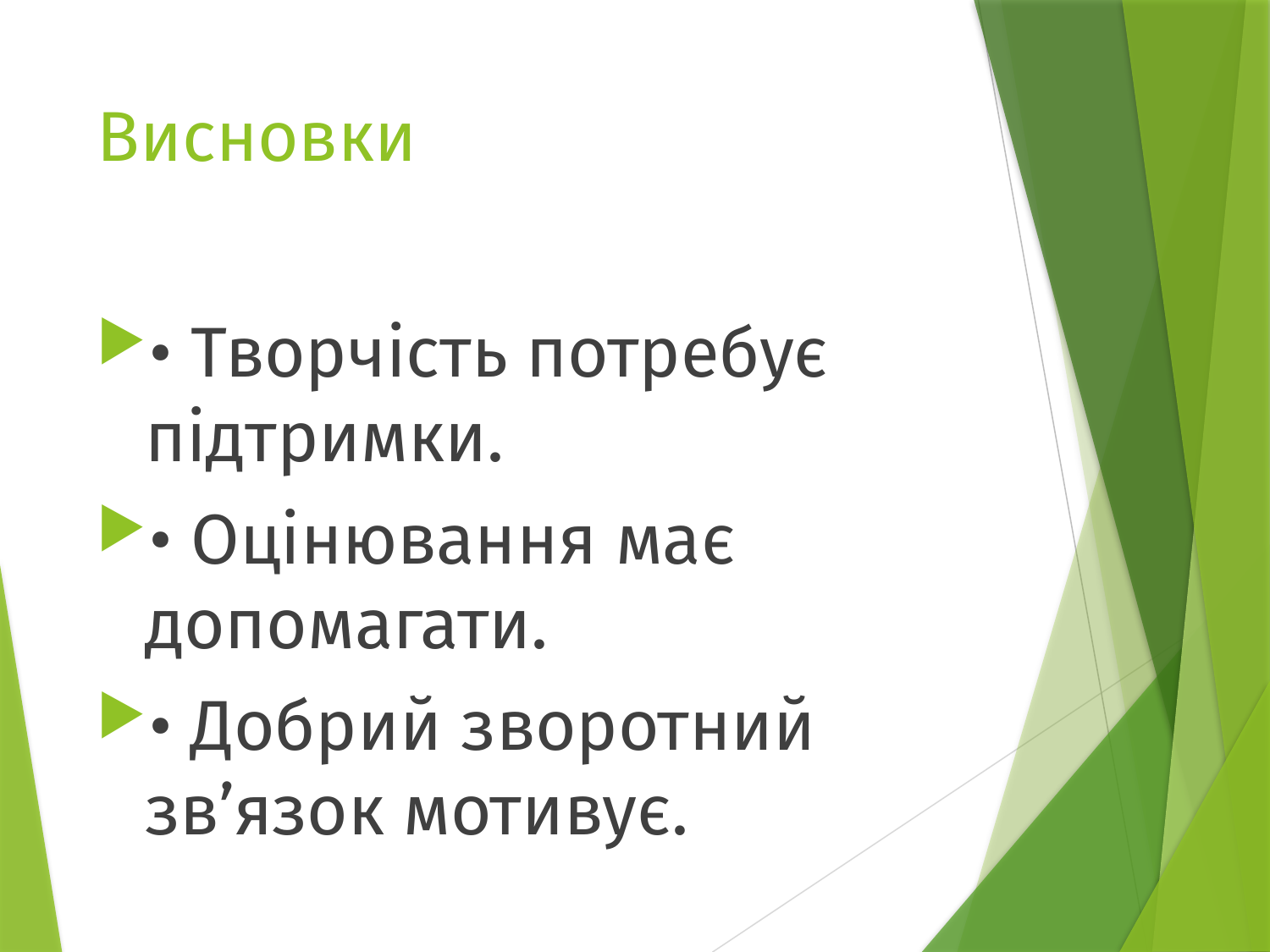

# Висновки
• Творчість потребує підтримки.
• Оцінювання має допомагати.
• Добрий зворотний зв’язок мотивує.